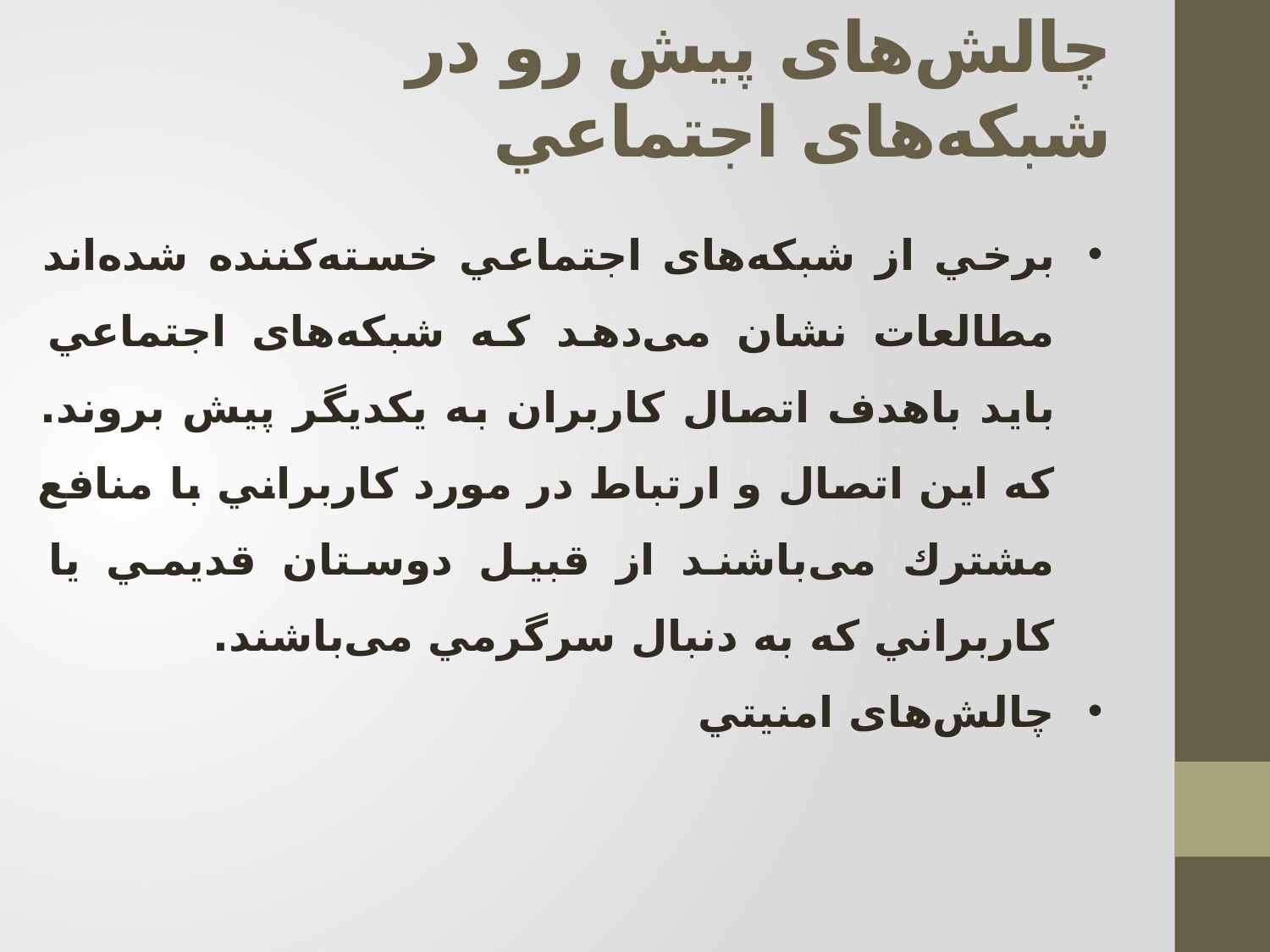

# چالش‌های پيش رو در شبکه‌های اجتماعي
برخي از شبکه‌های اجتماعي خسته‌کننده شده‌اند مطالعات نشان می‌دهد كه شبکه‌های اجتماعي بايد باهدف اتصال كاربران به يكديگر پيش بروند. كه اين اتصال و ارتباط در مورد كاربراني با منافع مشترك می‌باشند از قبيل دوستان قديمي يا كاربراني كه به دنبال سرگرمي می‌باشند.
چالش‌های امنيتي